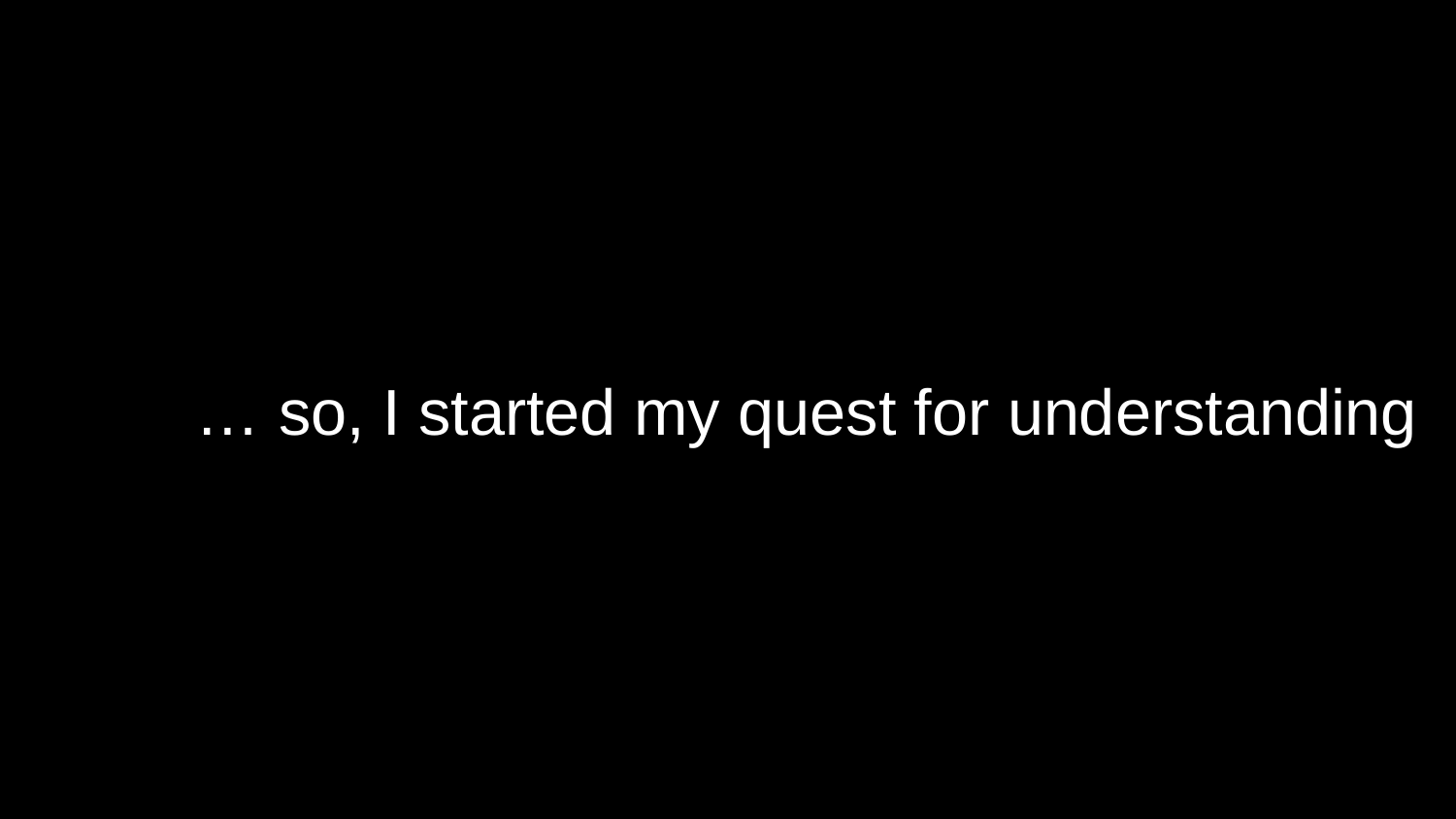

… so, I started my quest for understanding